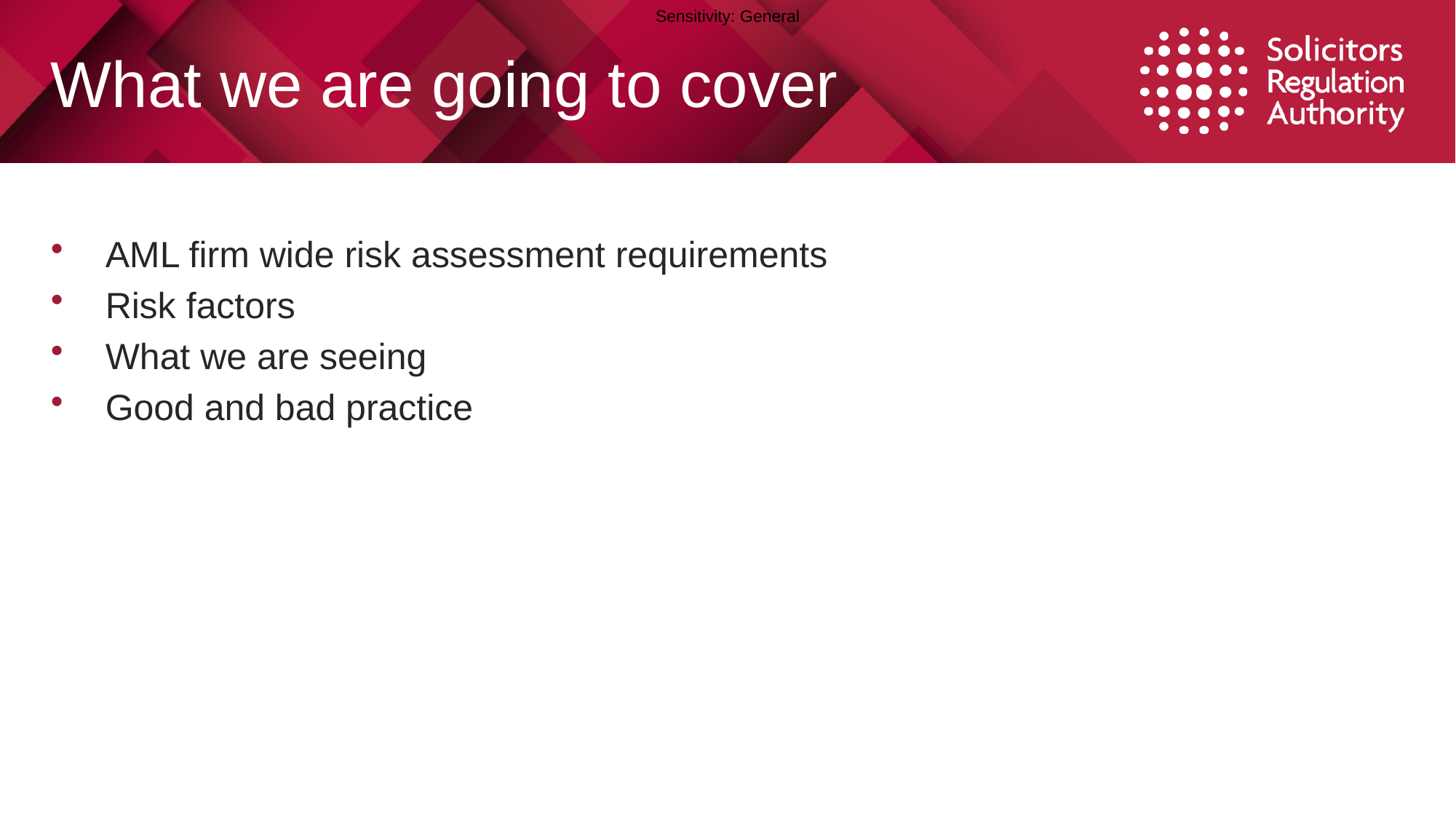

# What we are going to cover
AML firm wide risk assessment requirements
Risk factors
What we are seeing
Good and bad practice